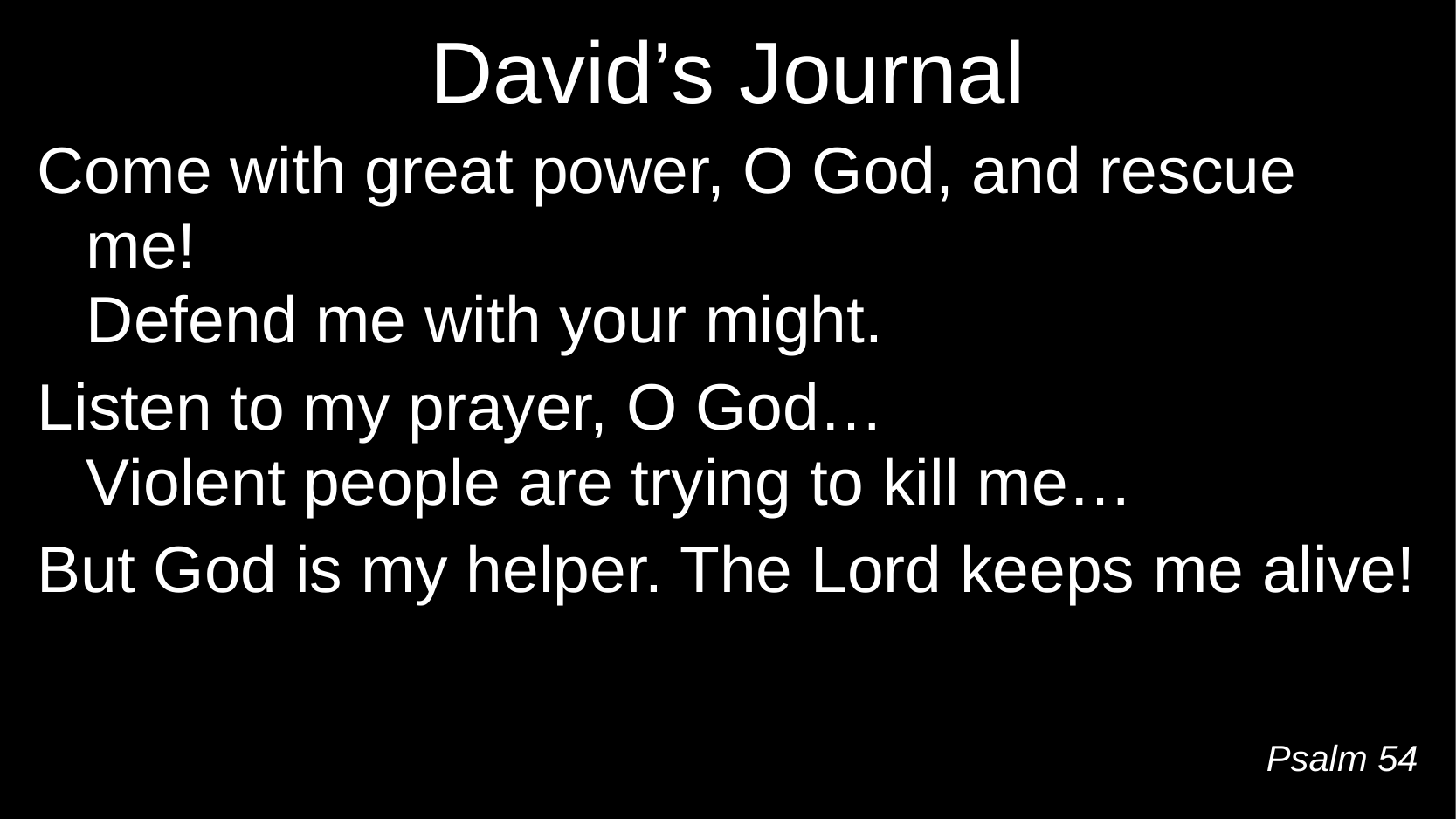

# David’s Journal
Come with great power, O God, and rescue me!
Defend me with your might.
Listen to my prayer, O God…
Violent people are trying to kill me…
But God is my helper. The Lord keeps me alive!
Psalm 54